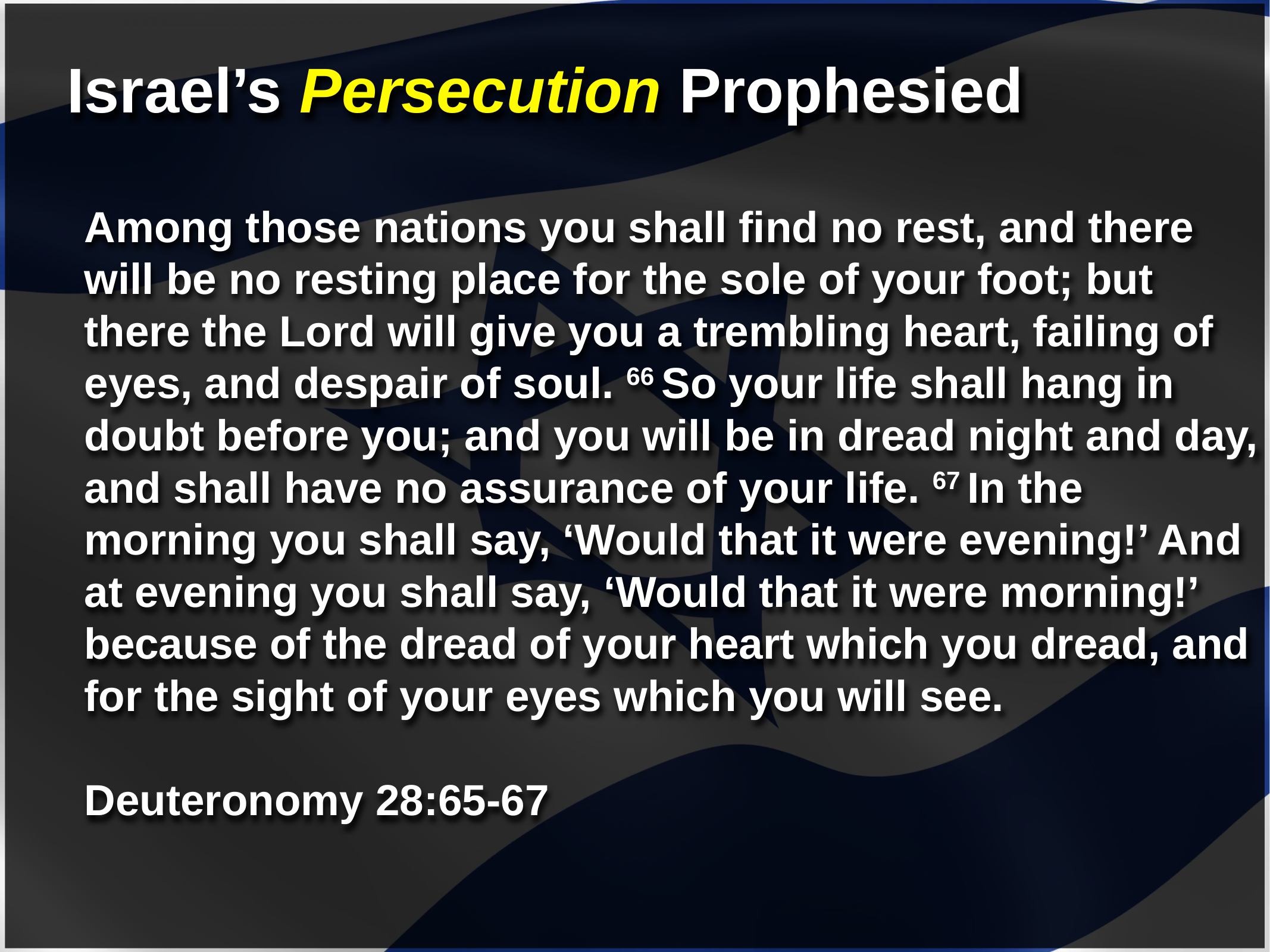

# Israel’s Persecution Prophesied
Among those nations you shall find no rest, and there will be no resting place for the sole of your foot; but there the Lord will give you a trembling heart, failing of eyes, and despair of soul. 66 So your life shall hang in doubt before you; and you will be in dread night and day, and shall have no assurance of your life. 67 In the morning you shall say, ‘Would that it were evening!’ And at evening you shall say, ‘Would that it were morning!’ because of the dread of your heart which you dread, and for the sight of your eyes which you will see.

Deuteronomy 28:65-67